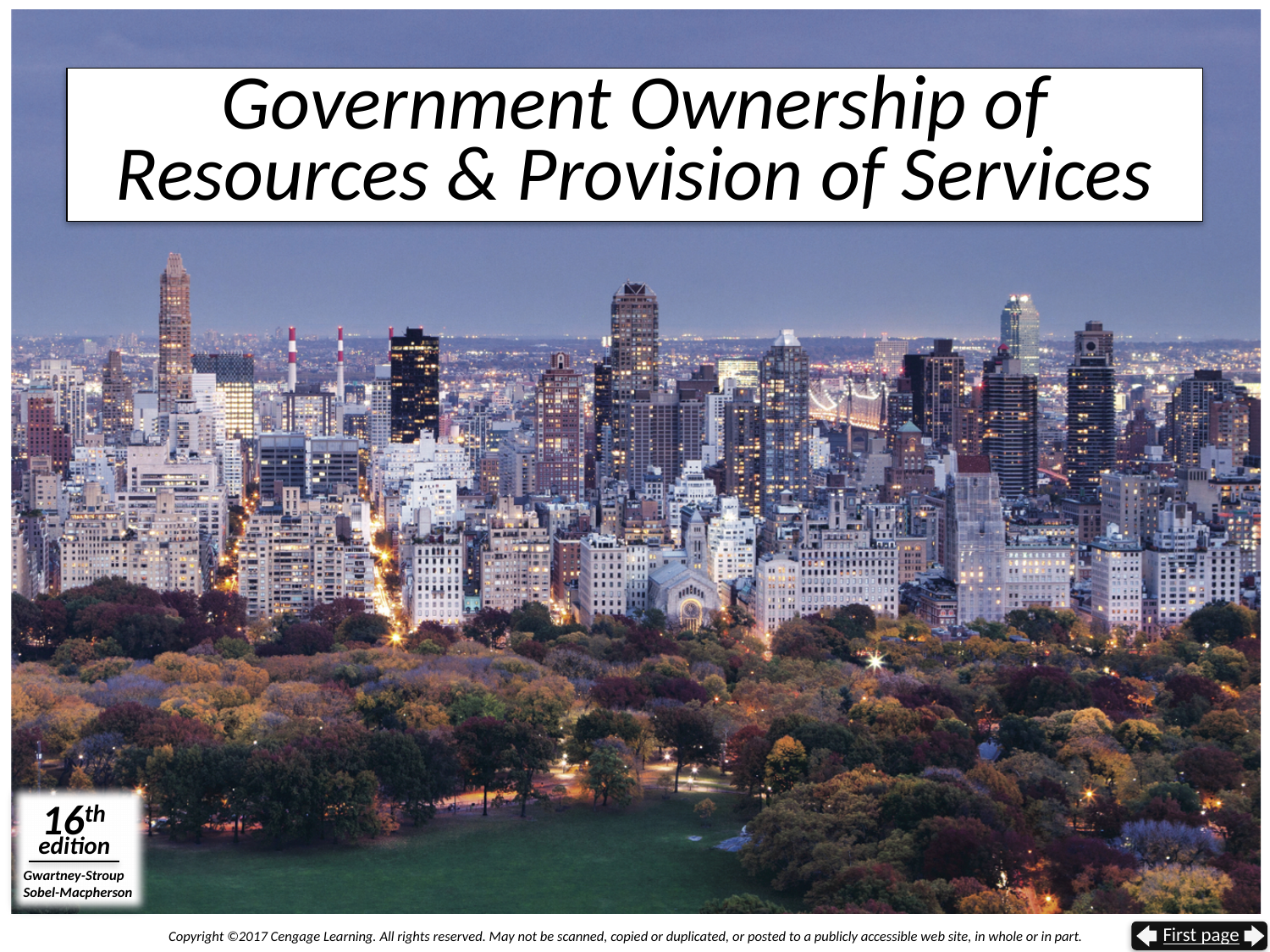

# Government Ownership of Resources & Provision of Services